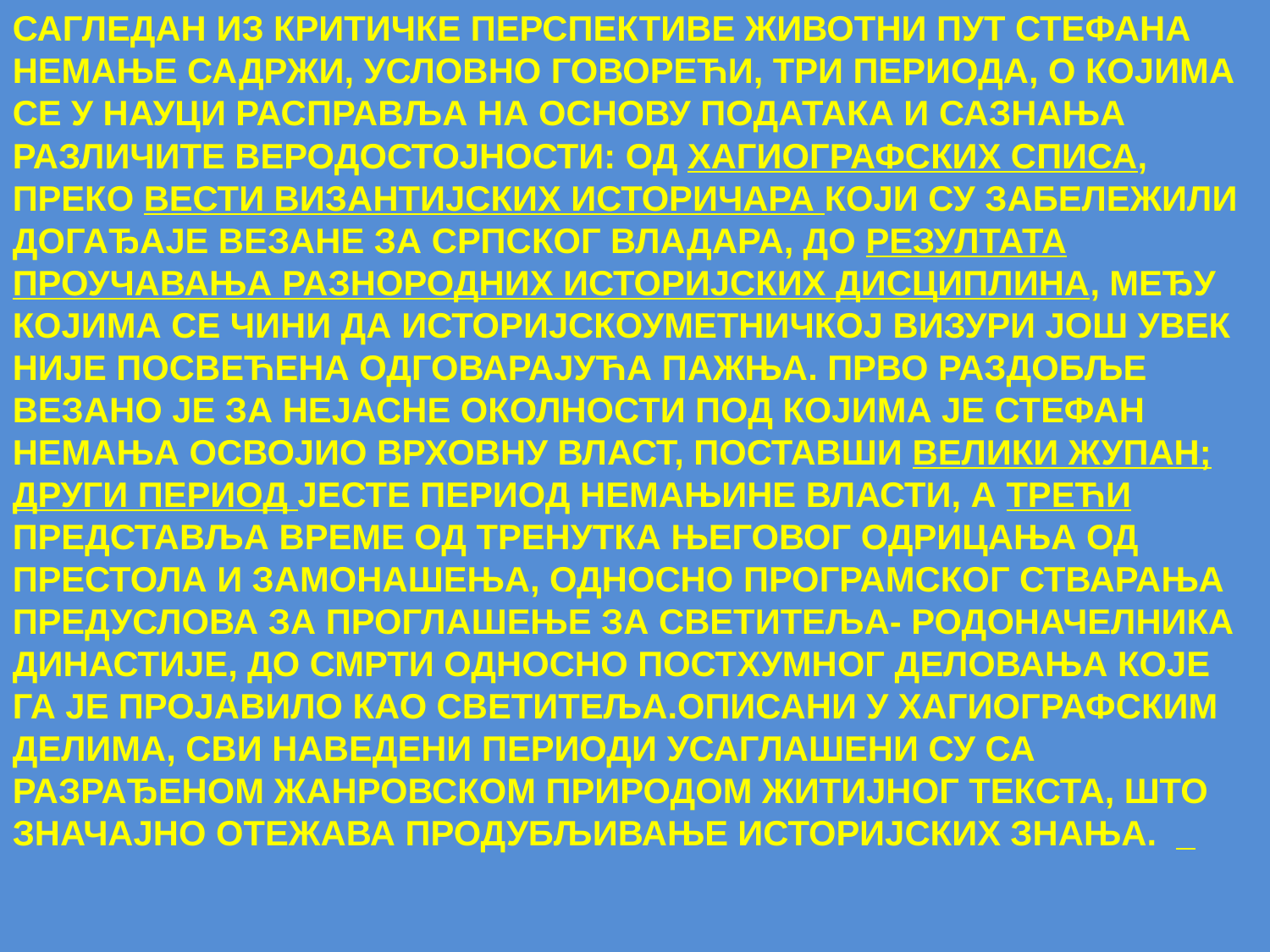

САГЛЕДАН ИЗ КРИТИЧКЕ ПЕРСПЕКТИВЕ ЖИВОТНИ ПУТ СТЕФАНА НЕМАЊЕ САДРЖИ, УСЛОВНО ГОВОРЕЋИ, ТРИ ПЕРИОДА, О КОЈИМА СЕ У НАУЦИ РАСПРАВЉА НА ОСНОВУ ПОДАТАКА И САЗНАЊА РАЗЛИЧИТЕ ВЕРОДОСТОЈНОСТИ: ОД ХАГИОГРАФСКИХ СПИСА, ПРЕКО ВЕСТИ ВИЗАНТИЈСКИХ ИСТОРИЧАРА КОЈИ СУ ЗАБЕЛЕЖИЛИ ДОГАЂАЈЕ ВЕЗАНЕ ЗА СРПСКОГ ВЛАДАРА, ДО РЕЗУЛТАТА ПРОУЧАВАЊА РАЗНОРОДНИХ ИСТОРИЈСКИХ ДИСЦИПЛИНА, МЕЂУ КОЈИМА СЕ ЧИНИ ДА ИСТОРИЈСКОУМЕТНИЧКОЈ ВИЗУРИ ЈОШ УВЕК НИЈЕ ПОСВЕЋЕНА ОДГОВАРАЈУЋА ПАЖЊА. ПРВО РАЗДОБЉЕ ВЕЗАНО ЈЕ ЗА НЕЈАСНЕ ОКОЛНОСТИ ПОД КОЈИМА ЈЕ СТЕФАН НЕМАЊА ОСВОЈИО ВРХОВНУ ВЛАСТ, ПОСТАВШИ ВЕЛИКИ ЖУПАН; ДРУГИ ПЕРИОД ЈЕСТЕ ПЕРИОД НЕМАЊИНЕ ВЛАСТИ, А ТРЕЋИ ПРЕДСТАВЉА ВРЕМЕ ОД ТРЕНУТКА ЊЕГОВОГ ОДРИЦАЊА ОД ПРЕСТОЛА И ЗАМОНАШЕЊА, ОДНОСНО ПРОГРАМСКОГ СТВАРАЊА ПРЕДУСЛОВА ЗА ПРОГЛАШЕЊЕ ЗА СВЕТИТЕЉА- РОДОНАЧЕЛНИКА ДИНАСТИЈЕ, ДО СМРТИ ОДНОСНО ПОСТХУМНОГ ДЕЛОВАЊА КОЈЕ ГА ЈЕ ПРОЈАВИЛО КАО СВЕТИТЕЉА.ОПИСАНИ У ХАГИОГРАФСКИМ ДЕЛИМА, СВИ НАВЕДЕНИ ПЕРИОДИ УСАГЛАШЕНИ СУ СА РАЗРАЂЕНОМ ЖАНРОВСКОМ ПРИРОДОМ ЖИТИЈНОГ ТЕКСТА, ШТО ЗНАЧАЈНО ОТЕЖАВА ПРОДУБЉИВАЊЕ ИСТОРИЈСКИХ ЗНАЊА.